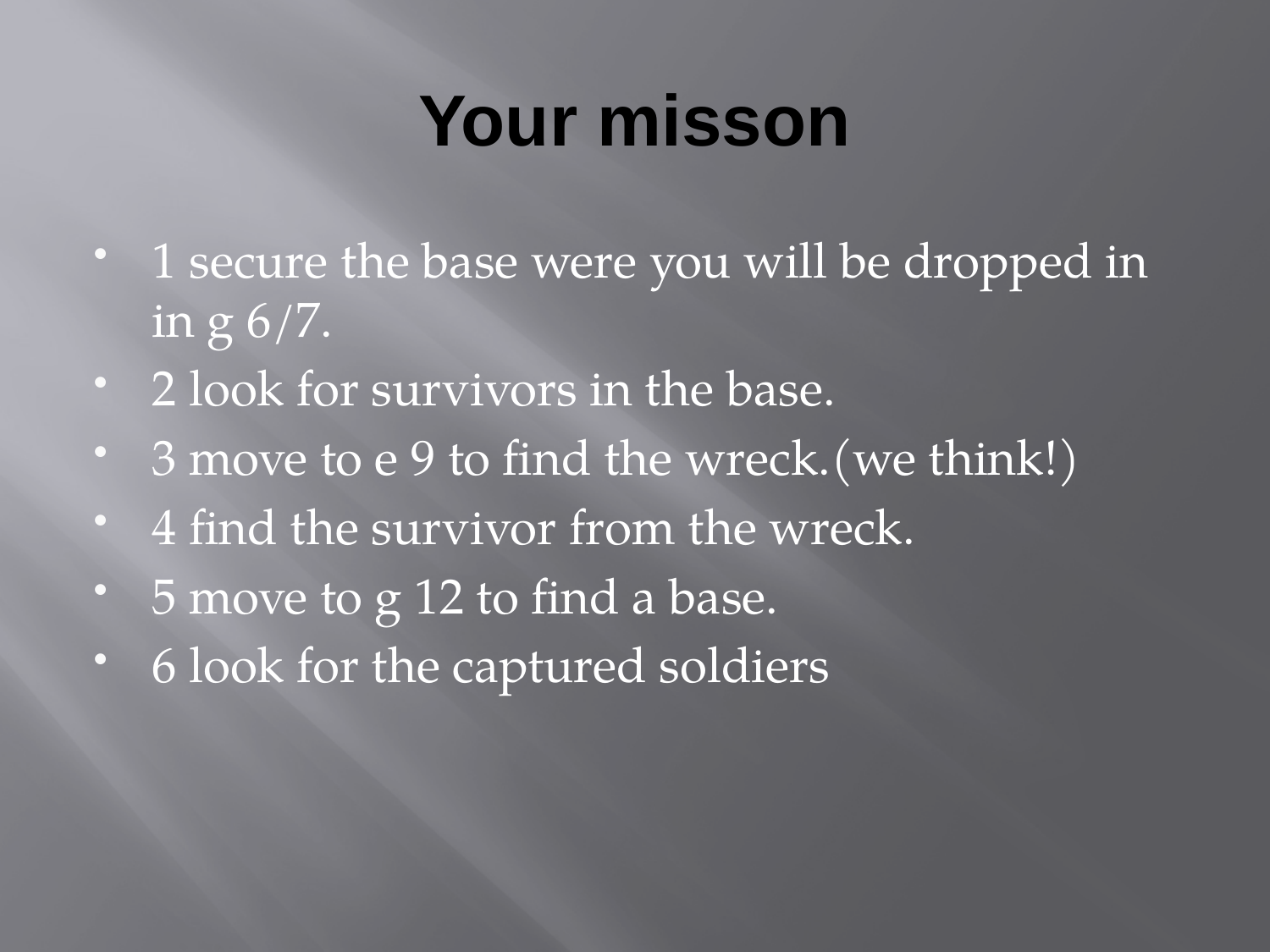

# Your misson
1 secure the base were you will be dropped in in g 6/7.
2 look for survivors in the base.
3 move to e 9 to find the wreck.(we think!)
4 find the survivor from the wreck.
5 move to g 12 to find a base.
6 look for the captured soldiers